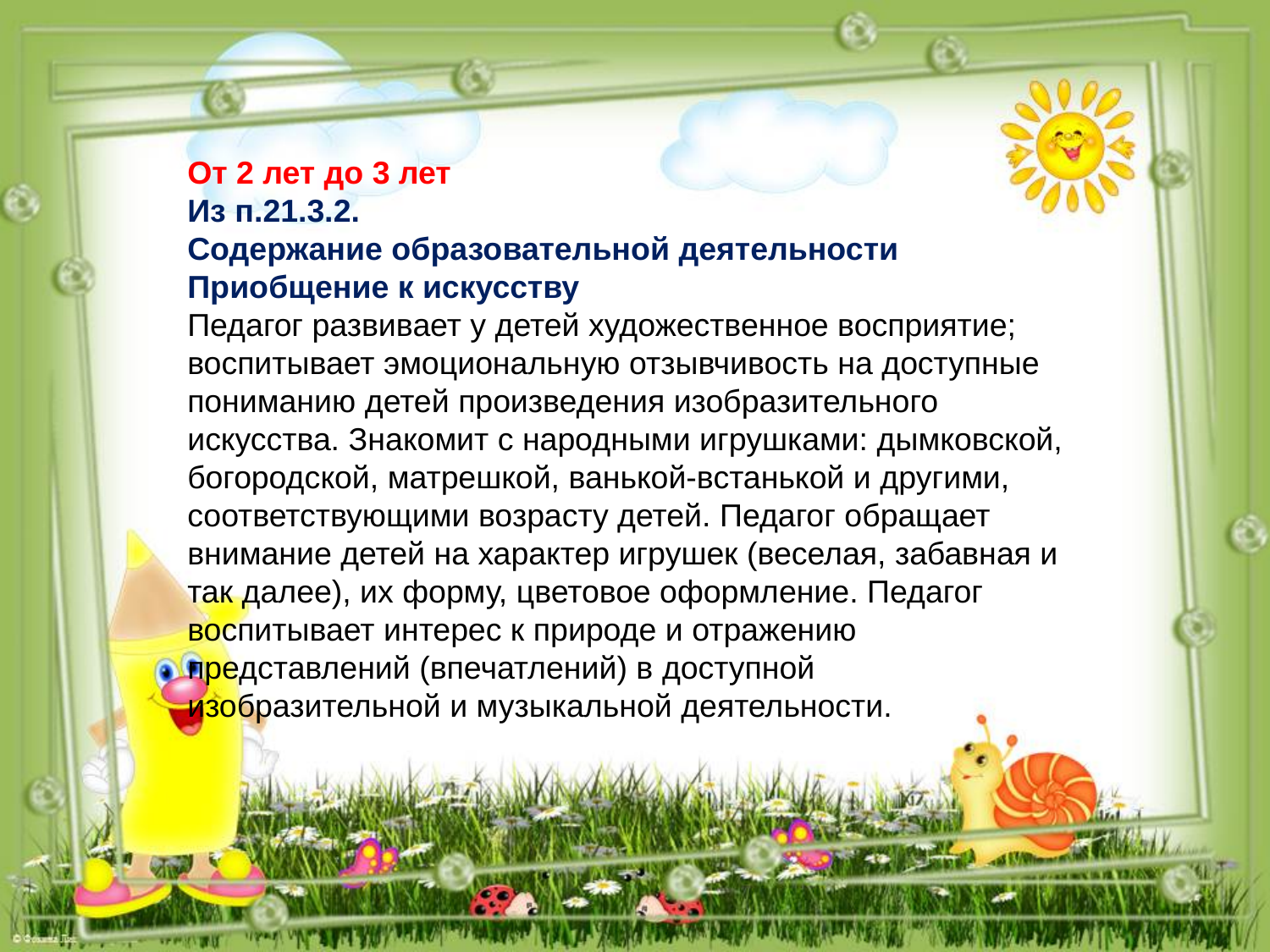

От 2 лет до 3 лет
Из п.21.3.2.
Содержание образовательной деятельности Приобщение к искусству
Педагог развивает у детей художественное восприятие; воспитывает эмоциональную отзывчивость на доступные пониманию детей произведения изобразительного искусства. Знакомит с народными игрушками: дымковской, богородской, матрешкой, ванькой-встанькой и другими, соответствующими возрасту детей. Педагог обращает внимание детей на характер игрушек (веселая, забавная и так далее), их форму, цветовое оформление. Педагог воспитывает интерес к природе и отражению представлений (впечатлений) в доступной изобразительной и музыкальной деятельности.